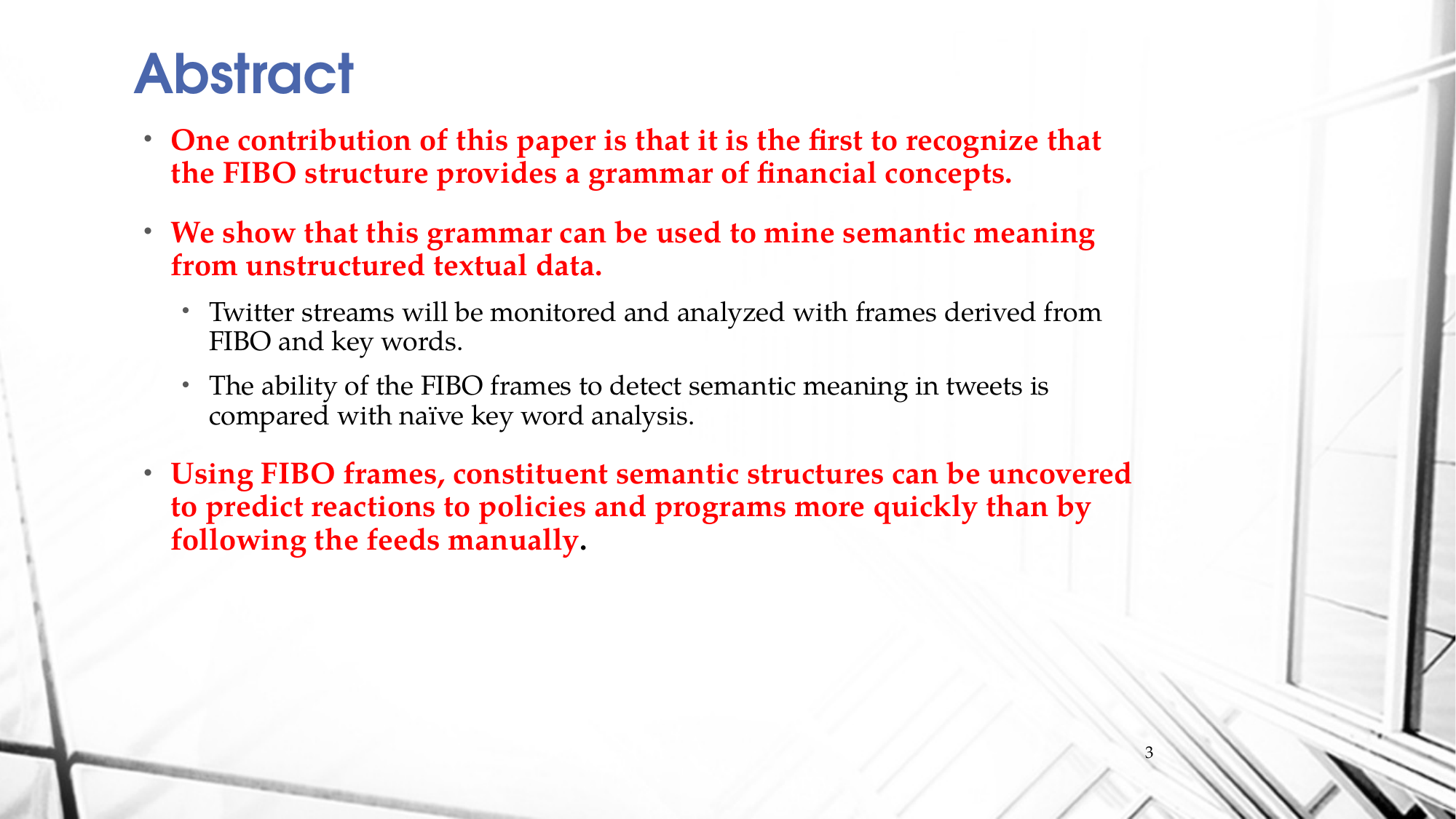

# Abstract
One contribution of this paper is that it is the first to recognize that the FIBO structure provides a grammar of financial concepts.
We show that this grammar can be used to mine semantic meaning from unstructured textual data.
Twitter streams will be monitored and analyzed with frames derived from FIBO and key words.
The ability of the FIBO frames to detect semantic meaning in tweets is compared with naïve key word analysis.
Using FIBO frames, constituent semantic structures can be uncovered to predict reactions to policies and programs more quickly than by following the feeds manually.

3